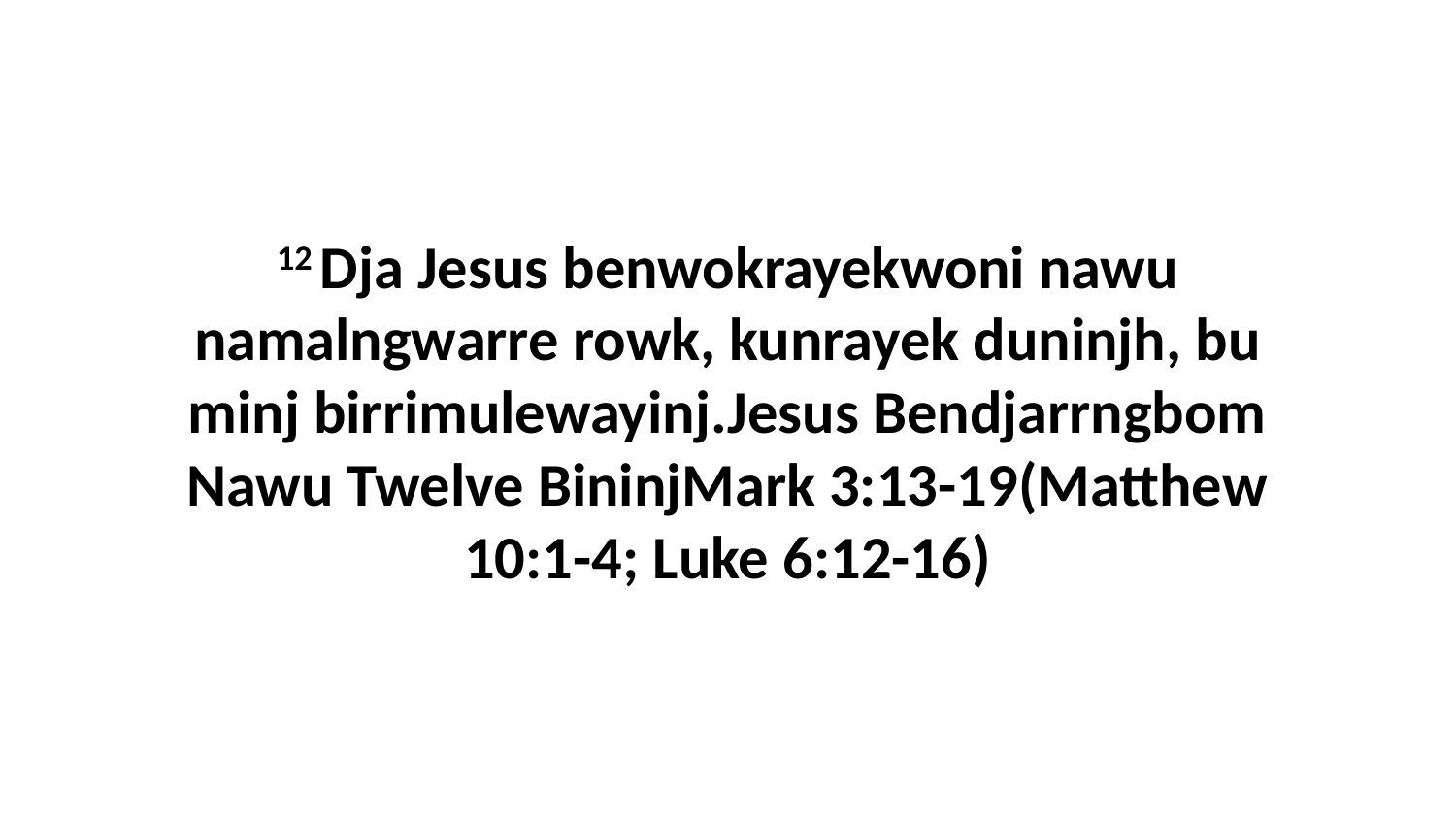

12 Dja Jesus benwokrayekwoni nawu namalngwarre rowk, kunrayek duninjh, bu minj birrimulewayinj.Jesus Bendjarrngbom Nawu Twelve BininjMark 3:13-19(Matthew 10:1-4; Luke 6:12-16)